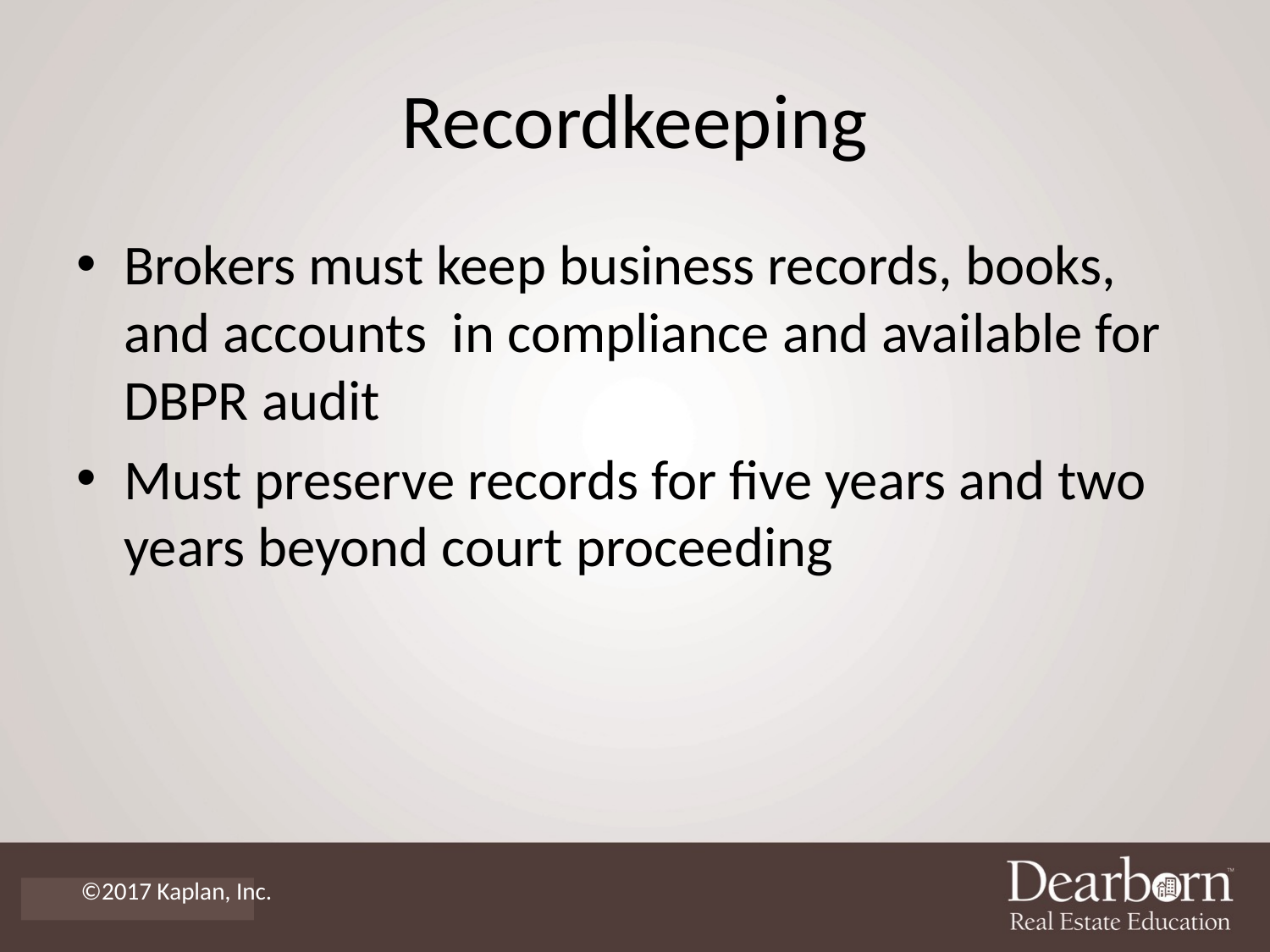

# Recordkeeping
Brokers must keep business records, books, and accounts  in compliance and available for DBPR audit
Must preserve records for five years and two years beyond court proceeding